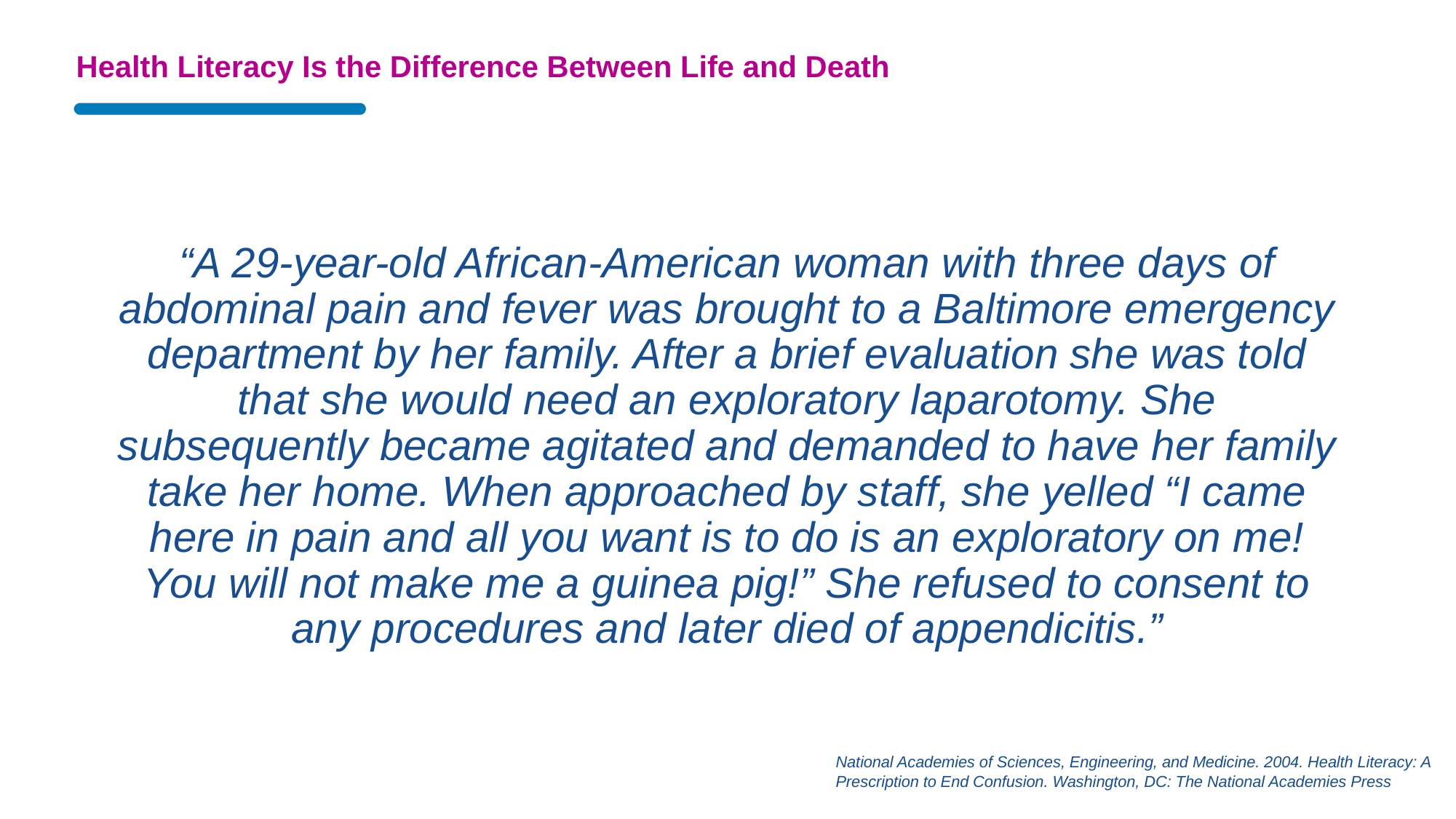

# Health Literacy Is the Difference Between Life and Death
“A 29-year-old African-American woman with three days of abdominal pain and fever was brought to a Baltimore emergency department by her family. After a brief evaluation she was told that she would need an exploratory laparotomy. She subsequently became agitated and demanded to have her family take her home. When approached by staff, she yelled “I came here in pain and all you want is to do is an exploratory on me! You will not make me a guinea pig!” She refused to consent to any procedures and later died of appendicitis.”
National Academies of Sciences, Engineering, and Medicine. 2004. Health Literacy: A Prescription to End Confusion. Washington, DC: The National Academies Press